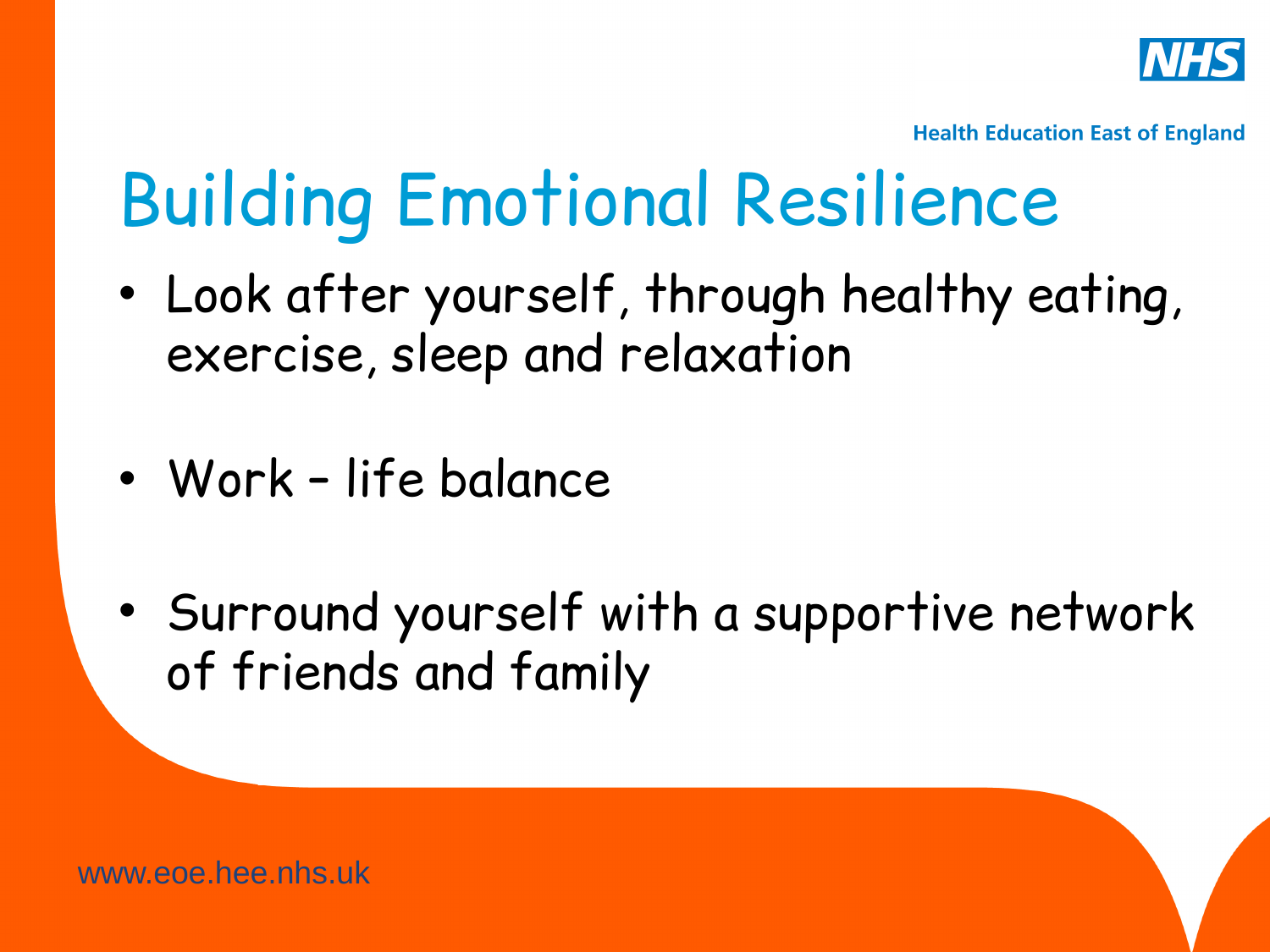

# Building Emotional Resilience
Look after yourself, through healthy eating, exercise, sleep and relaxation

Work – life balance

Surround yourself with a supportive network of friends and family